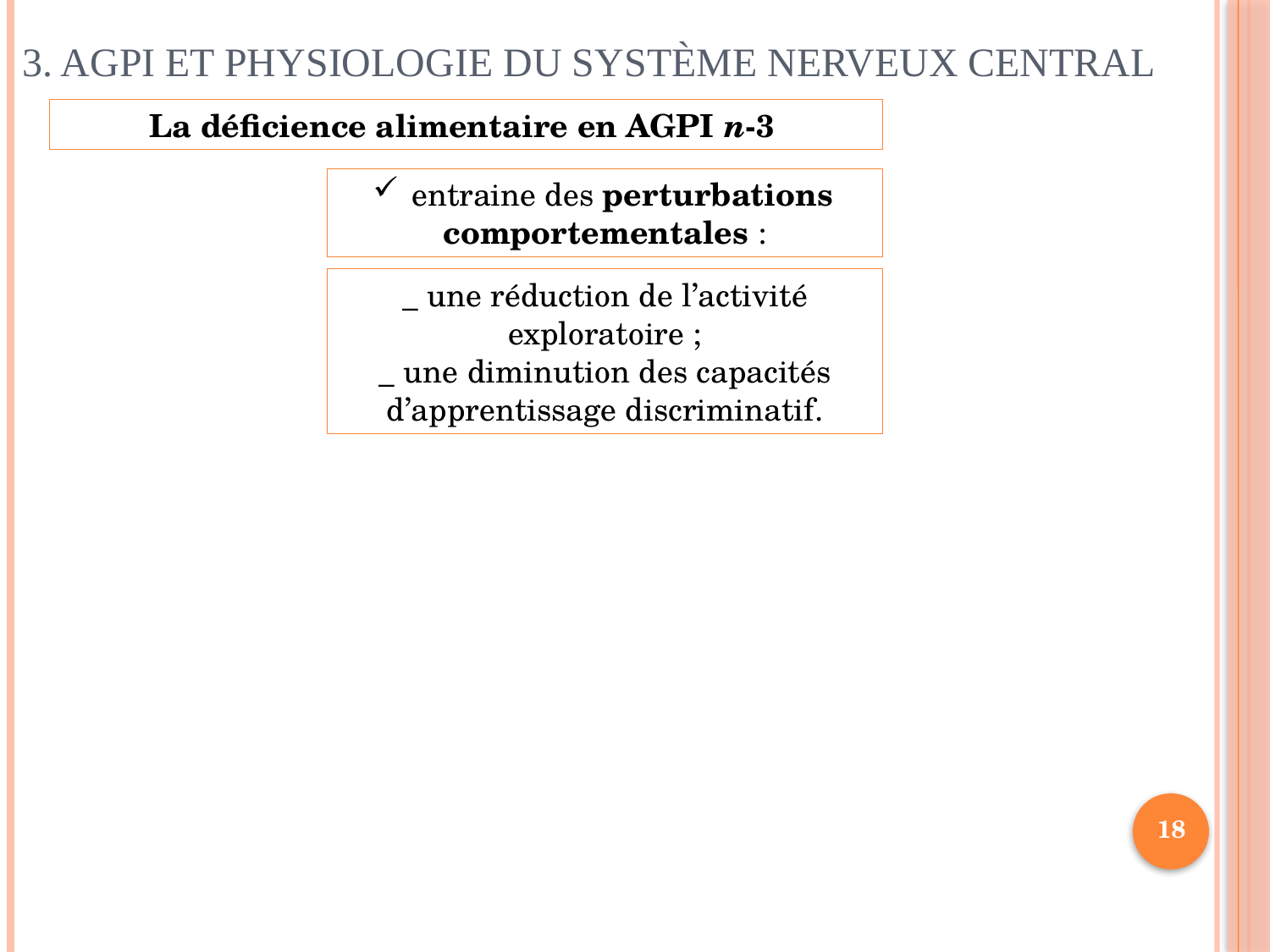

# 3. AGPI et physiologie du système nerveux central
La déficience alimentaire en AGPI n-3
 entraine des perturbations comportementales :
_ une réduction de l’activité exploratoire ;
_ une diminution des capacités d’apprentissage discriminatif.
18